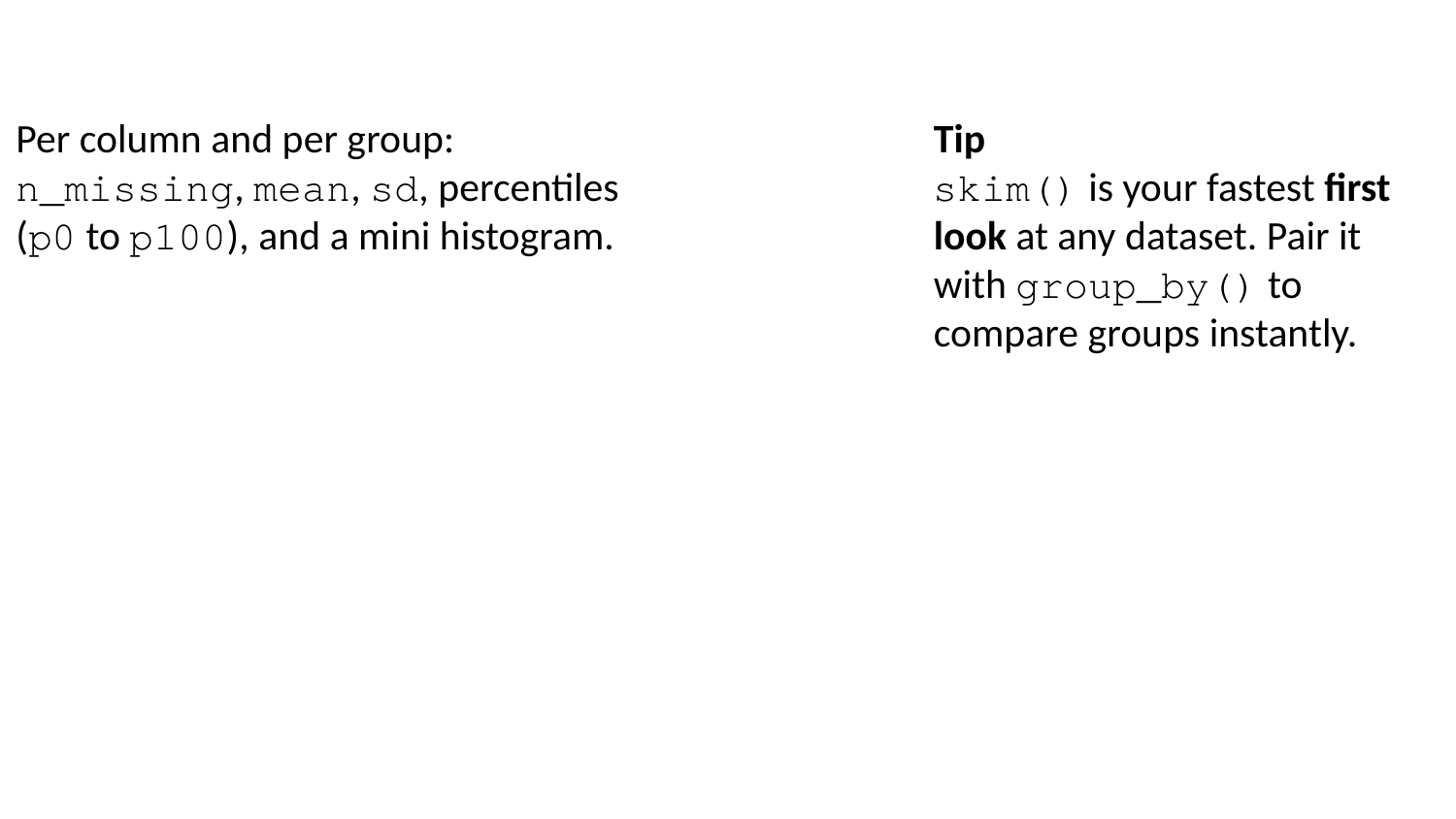

Per column and per group: n_missing, mean, sd, percentiles (p0 to p100), and a mini histogram.
Tip
skim() is your fastest first look at any dataset. Pair it with group_by() to compare groups instantly.